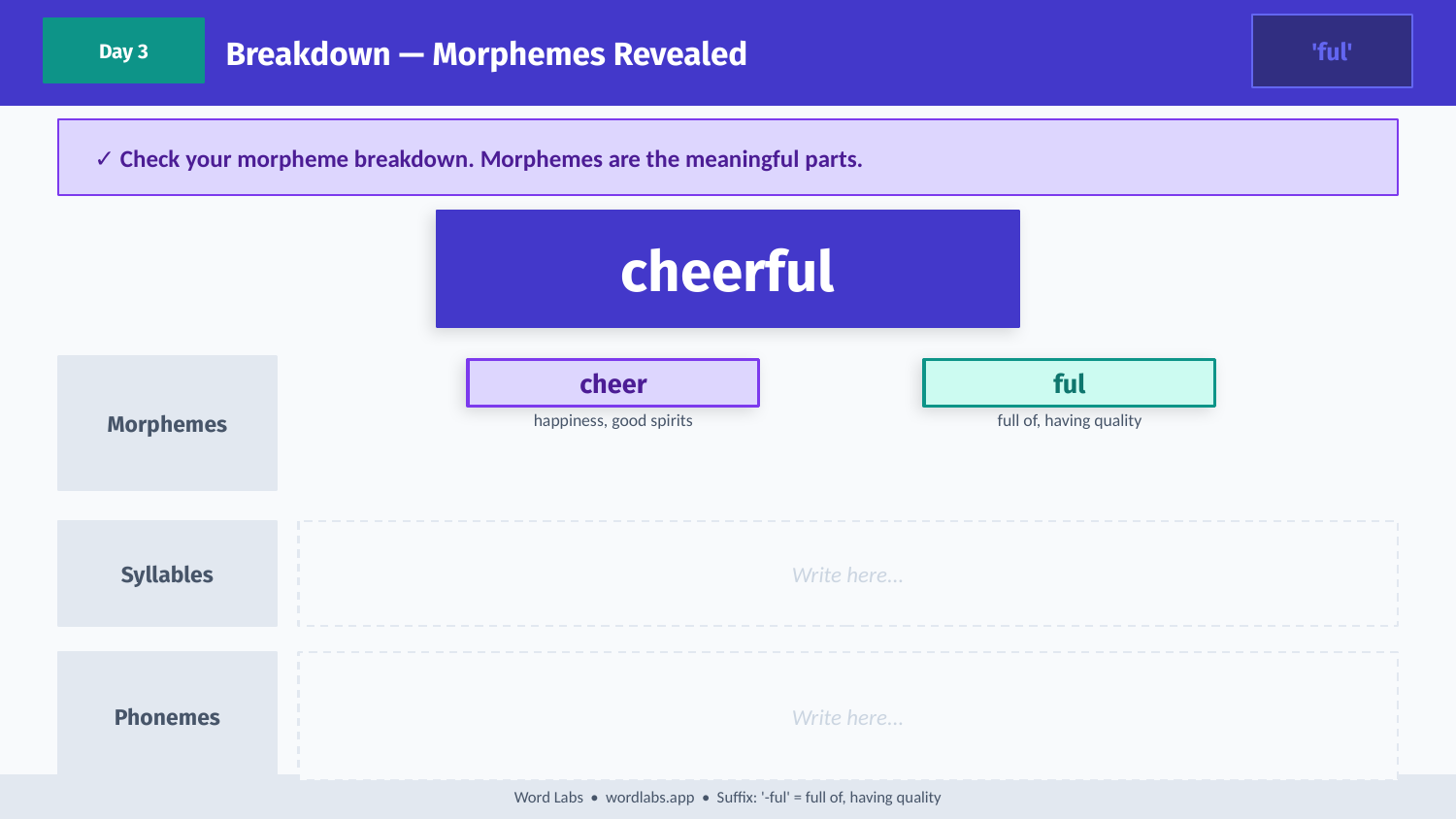

Breakdown — Morphemes Revealed

'ful'

Day 3

✓ Check your morpheme breakdown. Morphemes are the meaningful parts.

cheerful

Morphemes

cheer

ful
happiness, good spirits
full of, having quality

Syllables

Write here...

Phonemes

Write here...

Word Labs  •  wordlabs.app  •  Suffix: '-ful' = full of, having quality